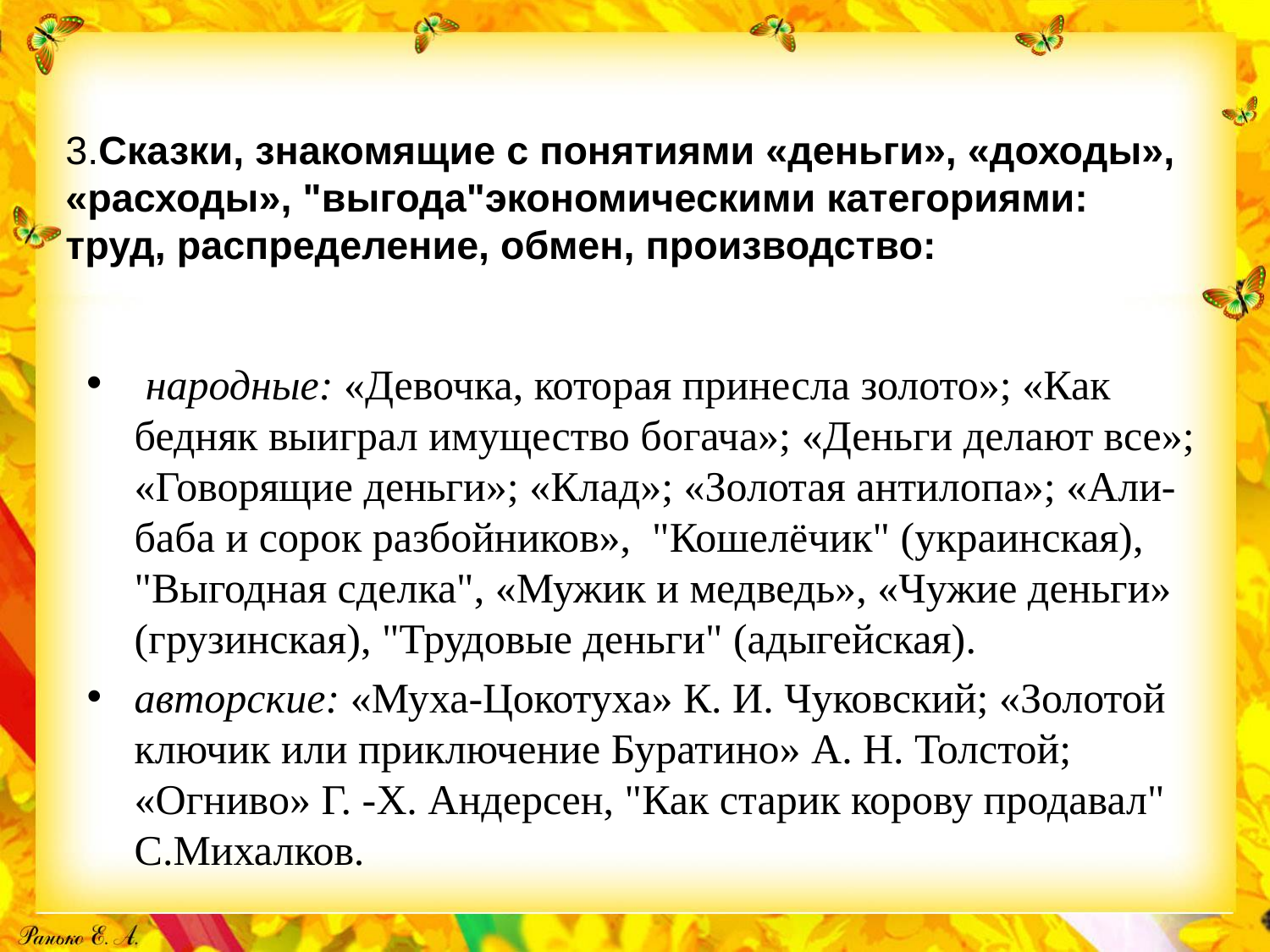

# 3.Сказки, знакомящие с понятиями «деньги», «доходы», «расходы», "выгода"экономическими категориями: труд, распределение, обмен, производство:
 народные: «Девочка, которая принесла золото»; «Как бедняк выиграл имущество богача»; «Деньги делают все»; «Говорящие деньги»; «Клад»; «Золотая антилопа»; «Али-баба и сорок разбойников»,  "Кошелёчик" (украинская), "Выгодная сделка", «Мужик и медведь», «Чужие деньги» (грузинская), "Трудовые деньги" (адыгейская).
авторские: «Муха-Цокотуха» К. И. Чуковский; «Золотой ключик или приключение Буратино» А. Н. Толстой; «Огниво» Г. -Х. Андерсен, "Как старик корову продавал" С.Михалков.